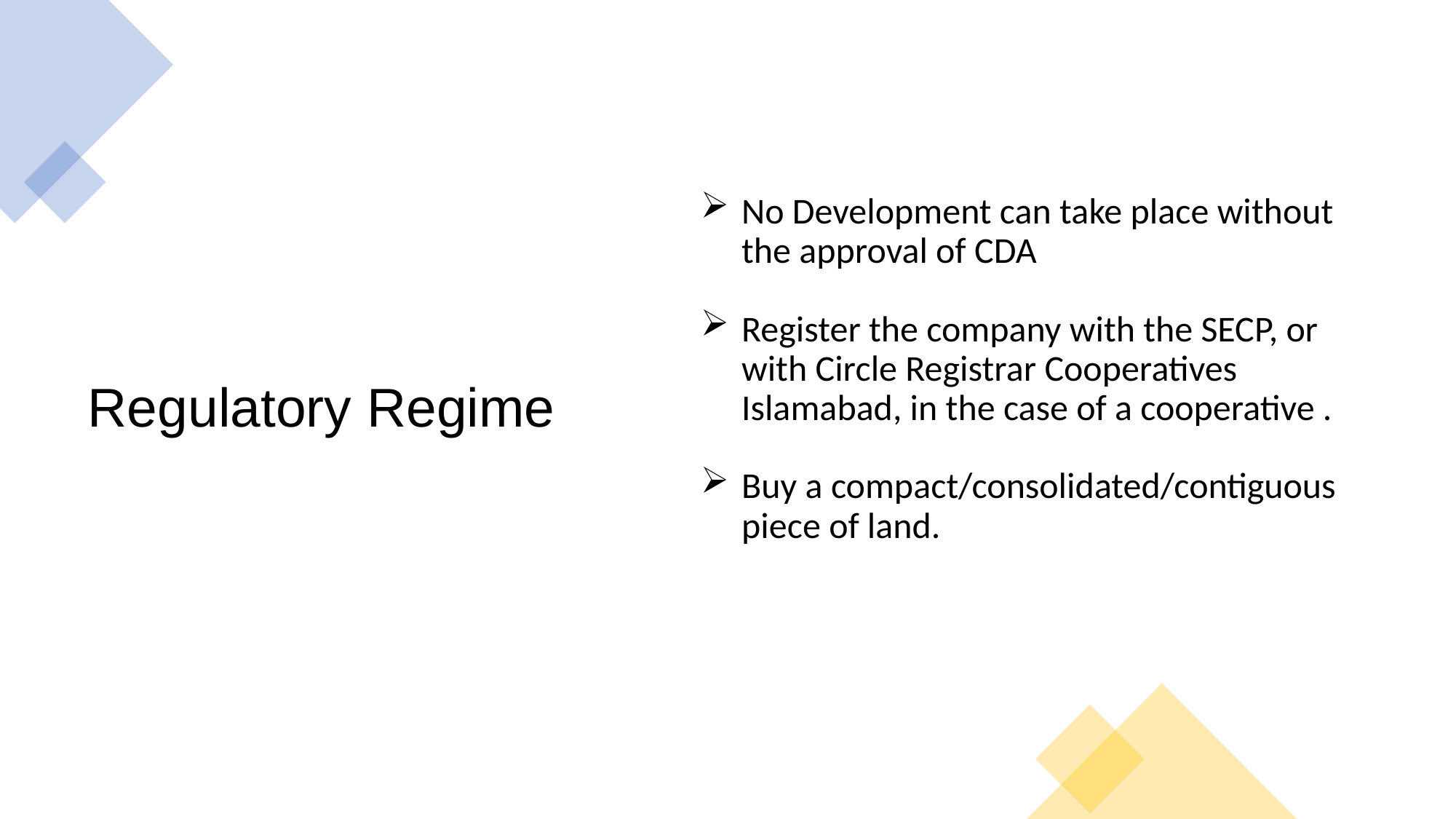

# Regulatory Regime
No Development can take place without the approval of CDA

Register the company with the SECP, or with Circle Registrar Cooperatives Islamabad, in the case of a cooperative .

Buy a compact/consolidated/contiguous piece of land.